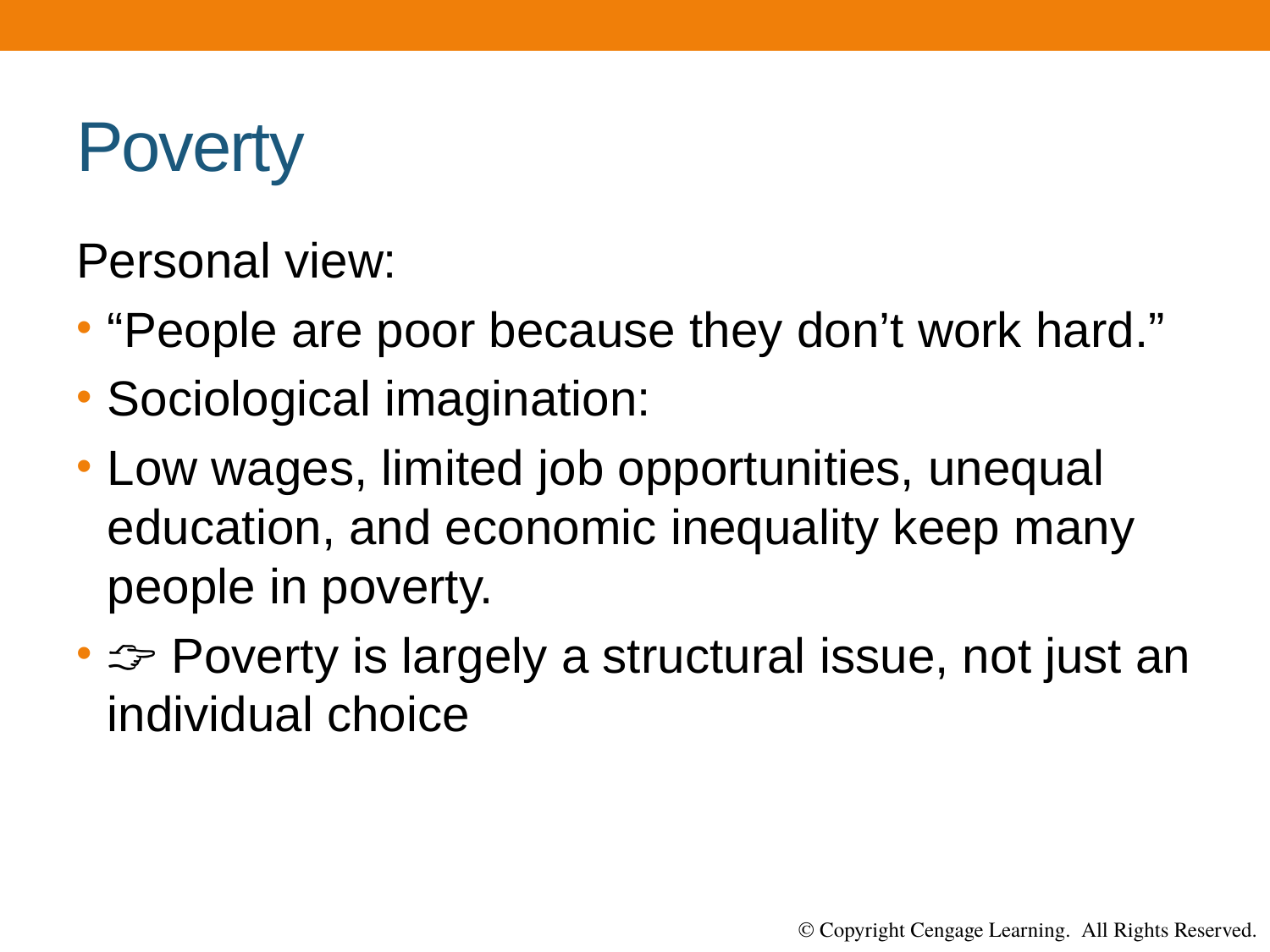

# Poverty
Personal view:
“People are poor because they don’t work hard.”
Sociological imagination:
Low wages, limited job opportunities, unequal education, and economic inequality keep many people in poverty.
👉 Poverty is largely a structural issue, not just an individual choice